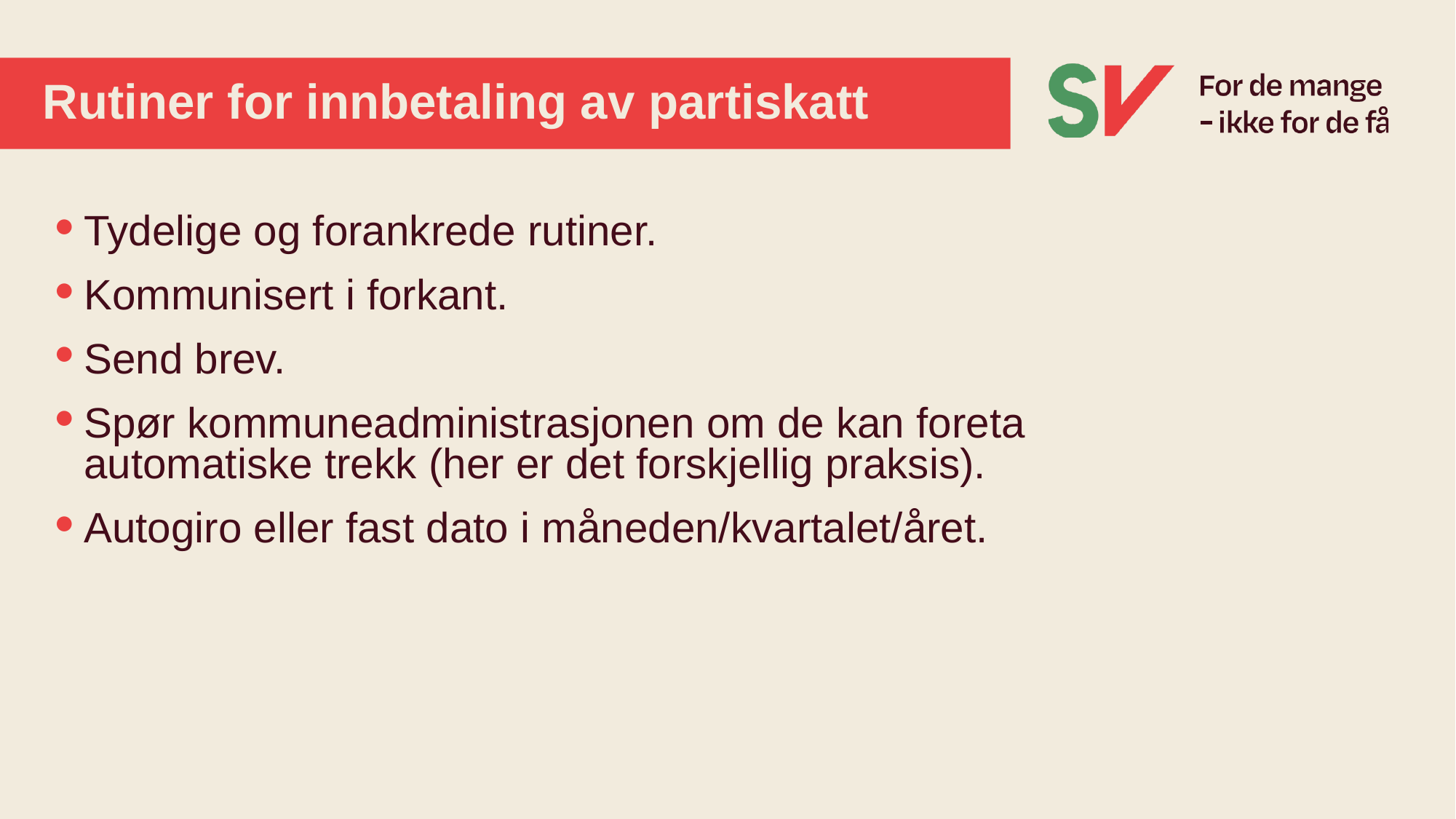

# Rutiner for innbetaling av partiskatt
Tydelige og forankrede rutiner.
Kommunisert i forkant.
Send brev.
Spør kommuneadministrasjonen om de kan foreta automatiske trekk (her er det forskjellig praksis).
Autogiro eller fast dato i måneden/kvartalet/året.